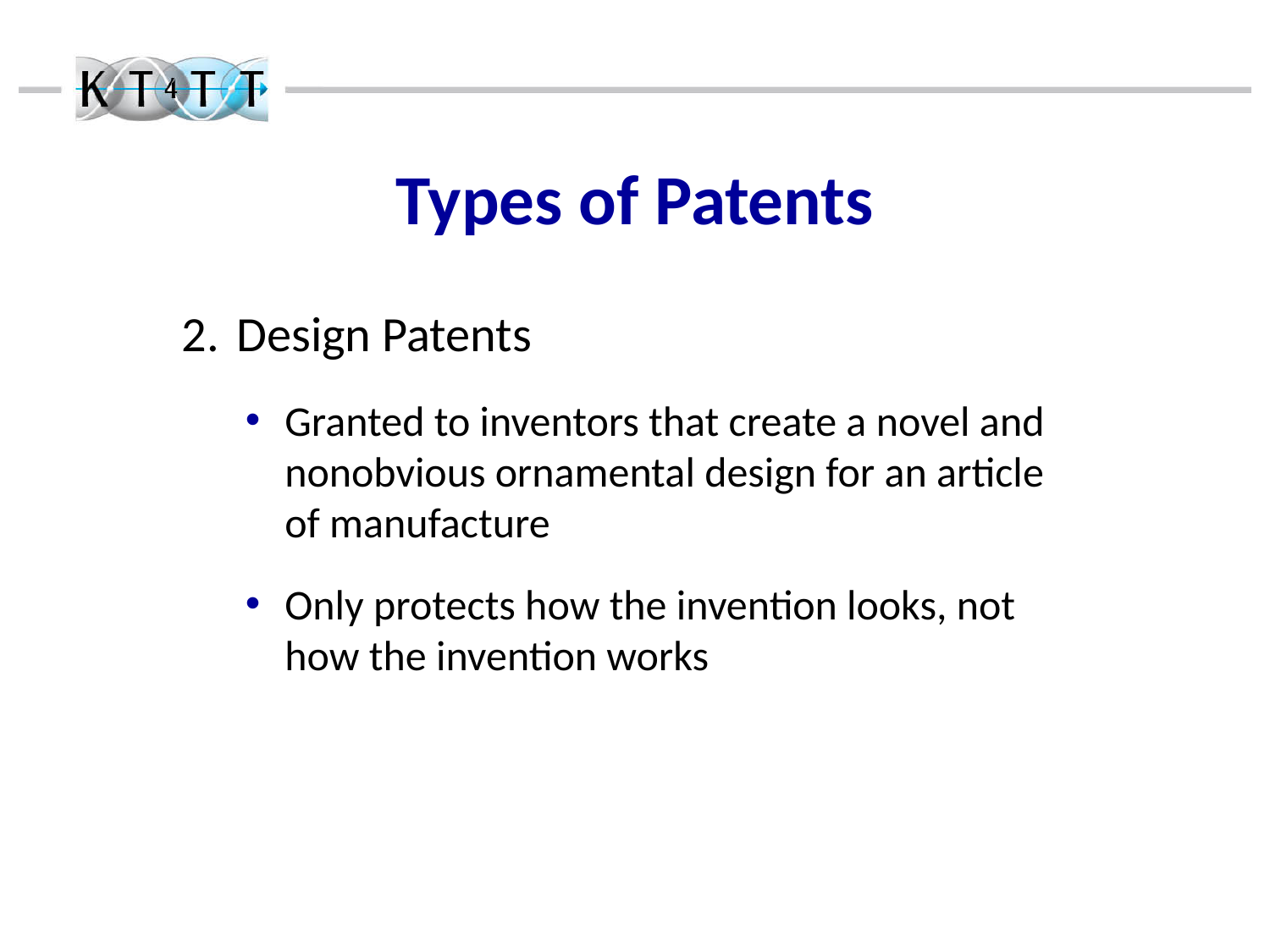

# Types of Patents
Design Patents
Granted to inventors that create a novel and nonobvious ornamental design for an article of manufacture
Only protects how the invention looks, not
how the invention works